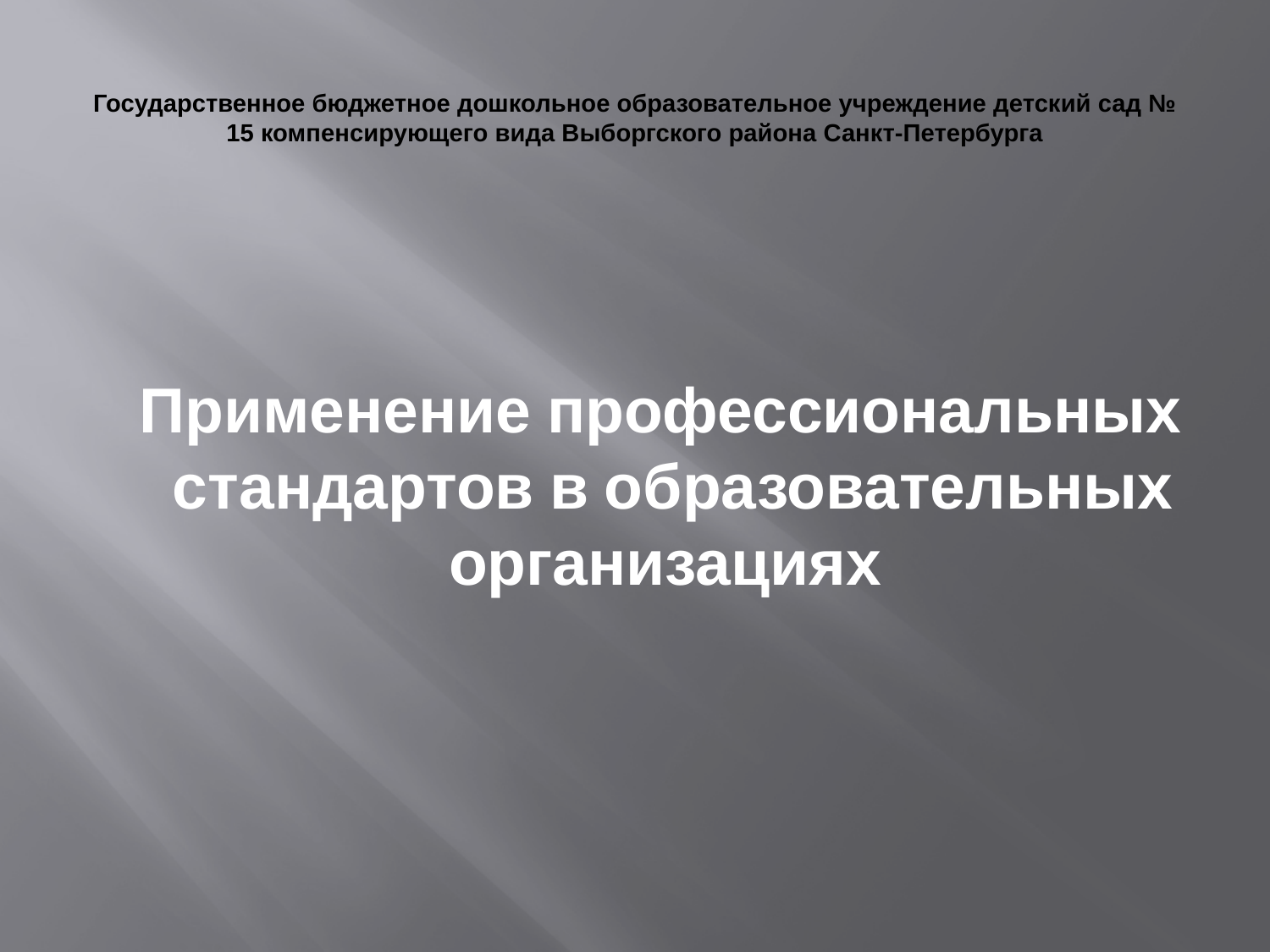

# Государственное бюджетное дошкольное образовательное учреждение детский сад № 15 компенсирующего вида Выборгского района Санкт-Петербурга

  Применение профессиональных стандартов в образовательных организациях